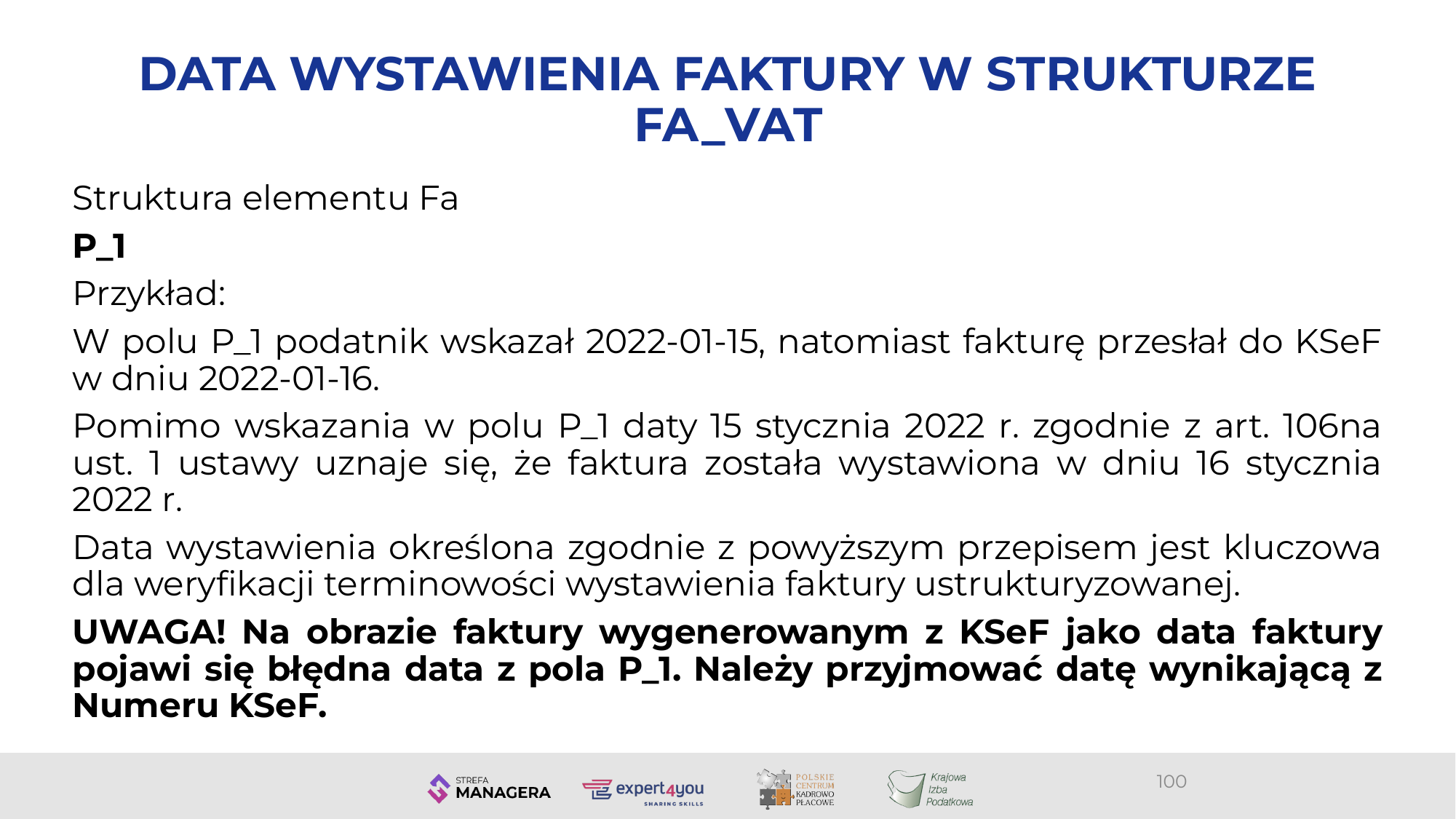

# DATA WYSTAWIENIA FAKTURY W STRUKTURZE FA_VAT
Struktura elementu Fa
P_1
Przykład:
W polu P_1 podatnik wskazał 2022-01-15, natomiast fakturę przesłał do KSeF w dniu 2022-01-16.
Pomimo wskazania w polu P_1 daty 15 stycznia 2022 r. zgodnie z art. 106na ust. 1 ustawy uznaje się, że faktura została wystawiona w dniu 16 stycznia 2022 r.
Data wystawienia określona zgodnie z powyższym przepisem jest kluczowa dla weryfikacji terminowości wystawienia faktury ustrukturyzowanej.
UWAGA! Na obrazie faktury wygenerowanym z KSeF jako data faktury pojawi się błędna data z pola P_1. Należy przyjmować datę wynikającą z Numeru KSeF.
100